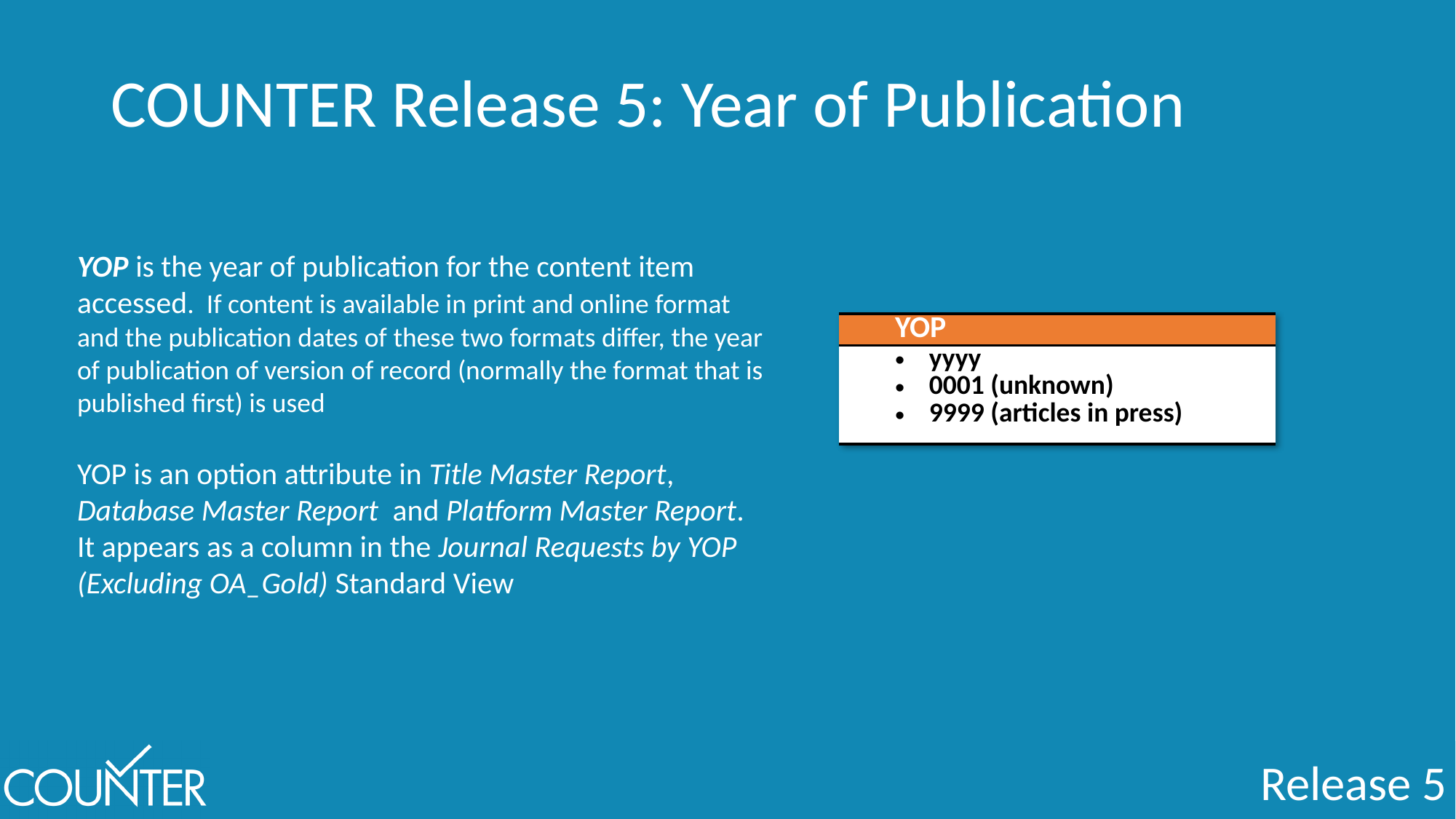

# COUNTER Release 5: Year of Publication

YOP is the year of publication for the content item accessed.  If content is available in print and online format and the publication dates of these two formats differ, the year of publication of version of record (normally the format that is published first) is used

YOP is an option attribute in Title Master Report, Database Master Report  and Platform Master Report. It appears as a column in the Journal Requests by YOP (Excluding OA_Gold) Standard View
| YOP |
| --- |
| yyyy 0001 (unknown) 9999 (articles in press) |